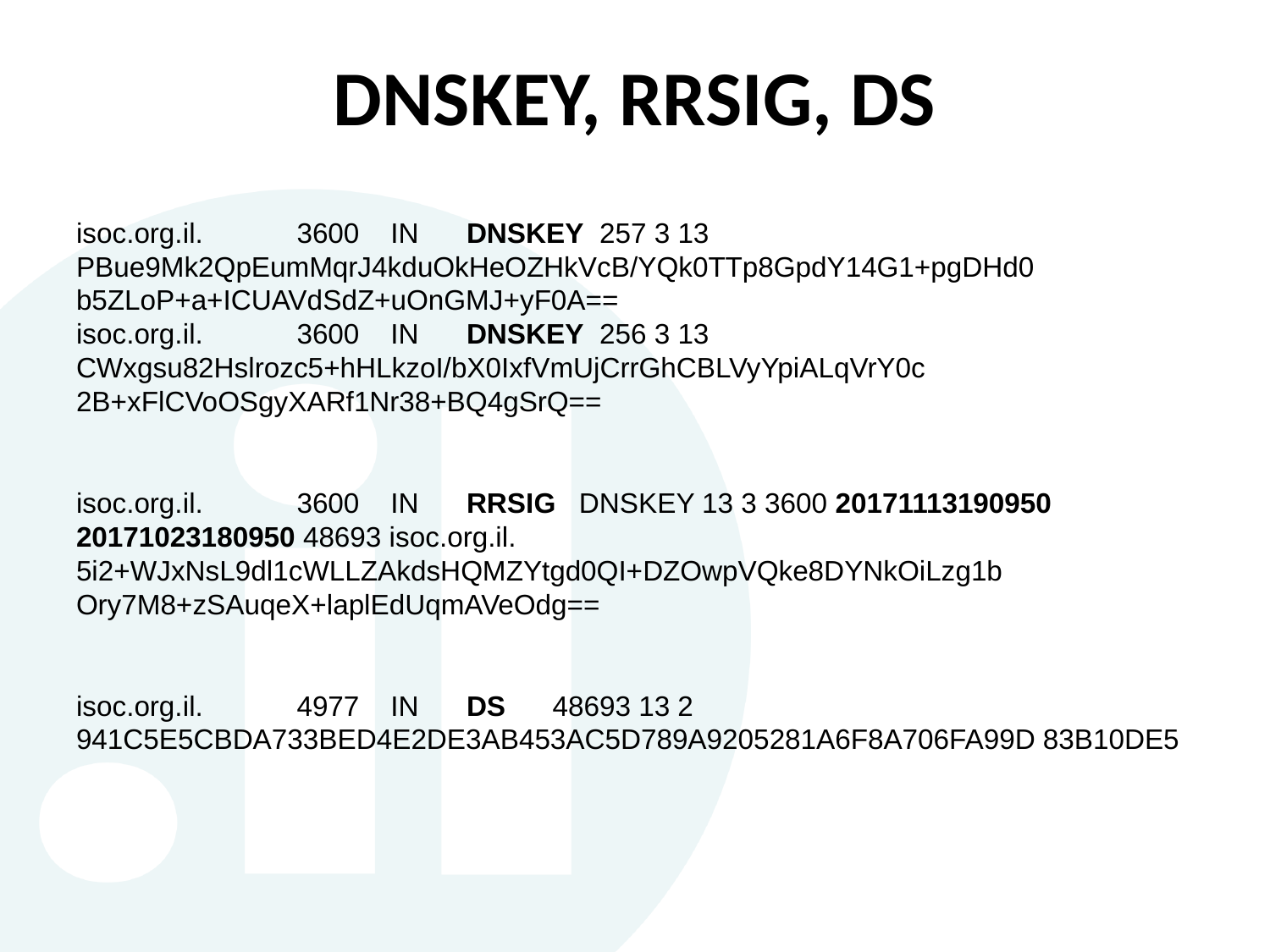

# DNSKEY, RRSIG, DS
isoc.org.il.            3600    IN      DNSKEY  257 3 13 PBue9Mk2QpEumMqrJ4kduOkHeOZHkVcB/YQk0TTp8GpdY14G1+pgDHd0 b5ZLoP+a+ICUAVdSdZ+uOnGMJ+yF0A==
isoc.org.il.            3600    IN      DNSKEY  256 3 13 CWxgsu82Hslrozc5+hHLkzoI/bX0IxfVmUjCrrGhCBLVyYpiALqVrY0c 2B+xFlCVoOSgyXARf1Nr38+BQ4gSrQ==

isoc.org.il.            3600    IN      RRSIG   DNSKEY 13 3 3600 20171113190950 20171023180950 48693 isoc.org.il. 5i2+WJxNsL9dl1cWLLZAkdsHQMZYtgd0QI+DZOwpVQke8DYNkOiLzg1b Ory7M8+zSAuqeX+laplEdUqmAVeOdg==

isoc.org.il.            4977    IN      DS      48693 13 2 941C5E5CBDA733BED4E2DE3AB453AC5D789A9205281A6F8A706FA99D 83B10DE5